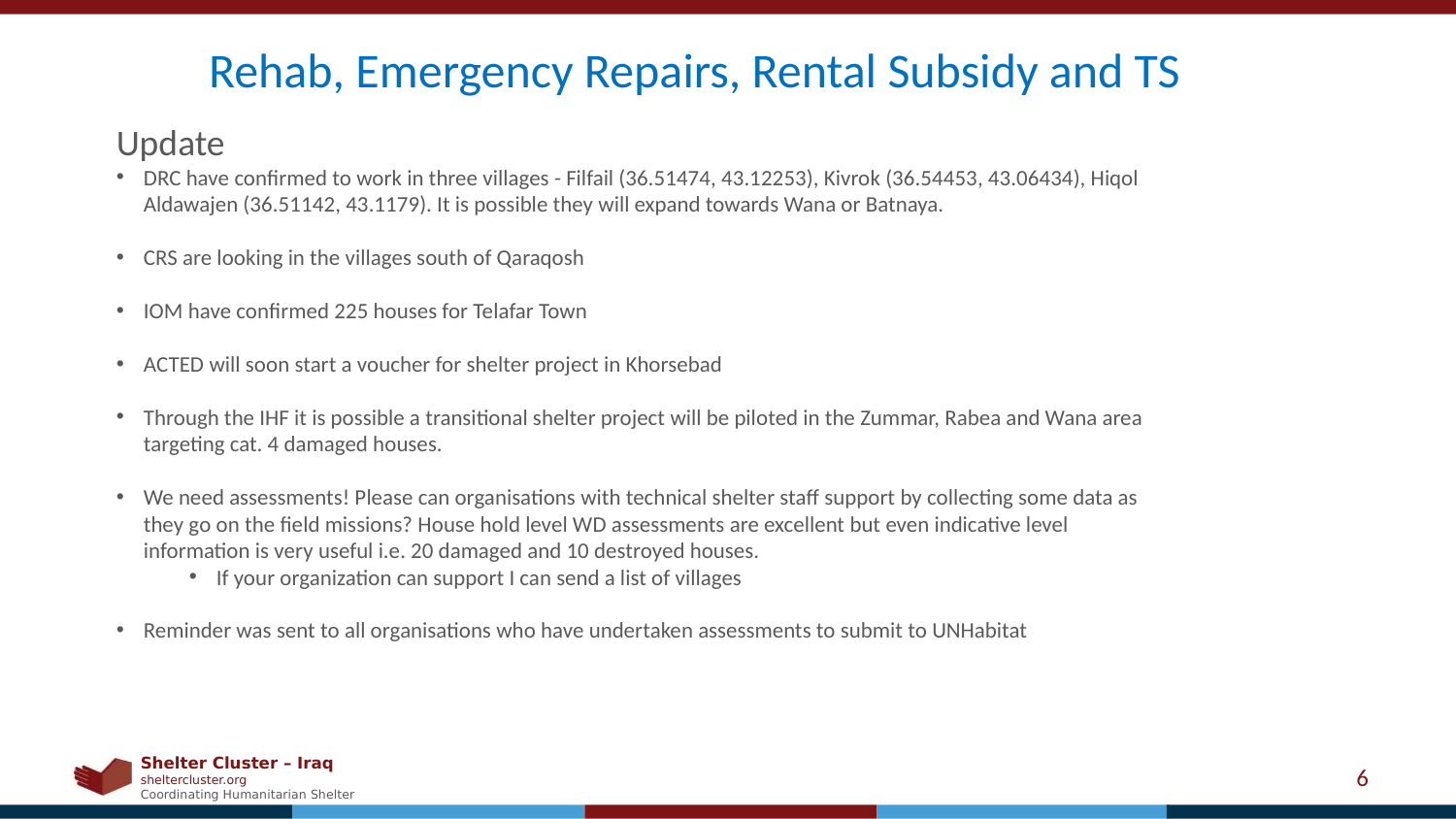

Rehab, Emergency Repairs, Rental Subsidy and TS

Update
DRC have confirmed to work in three villages - Filfail (36.51474, 43.12253), Kivrok (36.54453, 43.06434), Hiqol Aldawajen (36.51142, 43.1179). It is possible they will expand towards Wana or Batnaya.

CRS are looking in the villages south of Qaraqosh

IOM have confirmed 225 houses for Telafar Town

ACTED will soon start a voucher for shelter project in Khorsebad

Through the IHF it is possible a transitional shelter project will be piloted in the Zummar, Rabea and Wana area targeting cat. 4 damaged houses.

We need assessments! Please can organisations with technical shelter staff support by collecting some data as they go on the field missions? House hold level WD assessments are excellent but even indicative level information is very useful i.e. 20 damaged and 10 destroyed houses.
If your organization can support I can send a list of villages

Reminder was sent to all organisations who have undertaken assessments to submit to UNHabitat

6